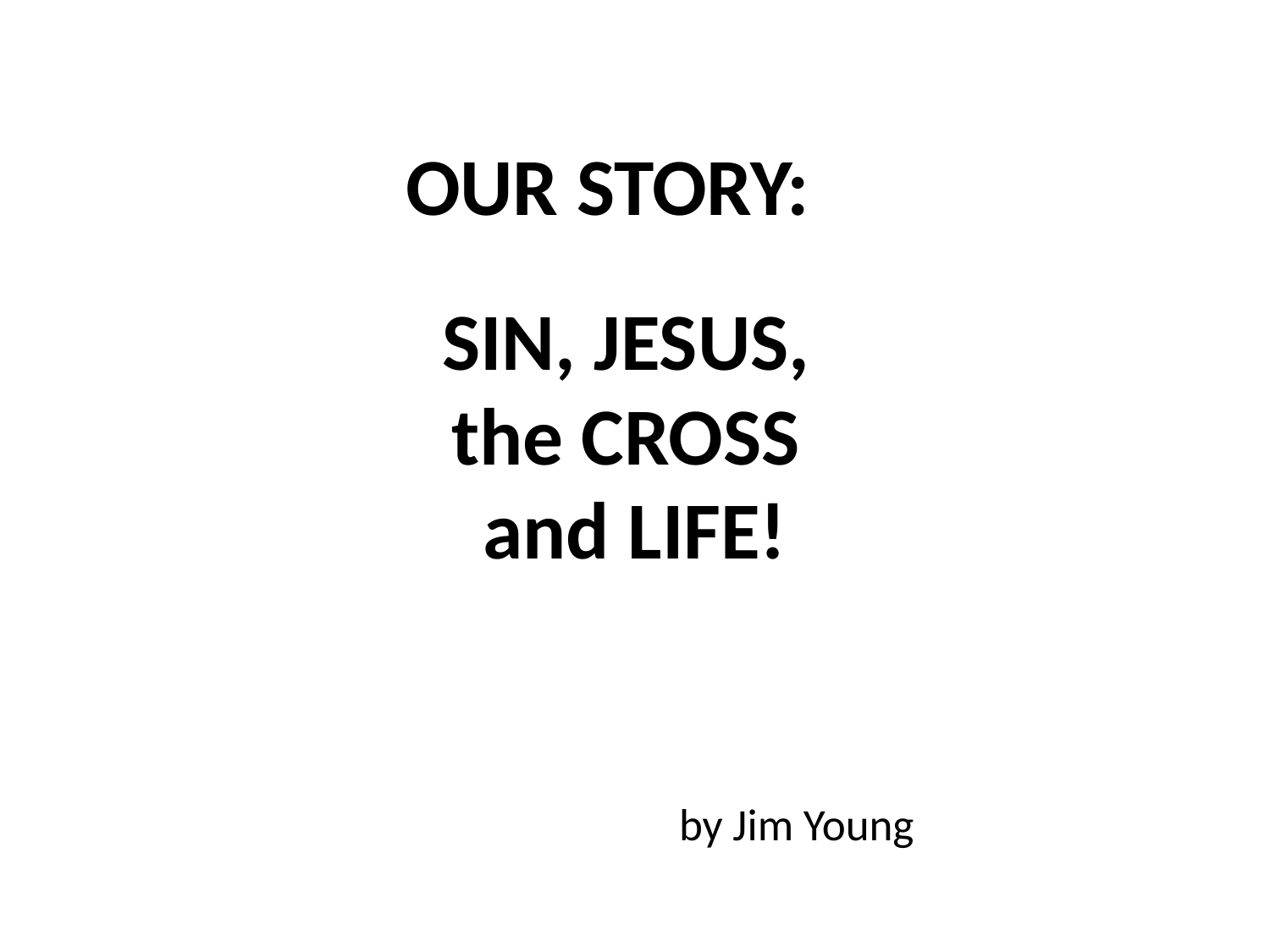

#

OUR STORY:

SIN, JESUS,
the CROSS
and LIFE!

                                                         by Jim Young